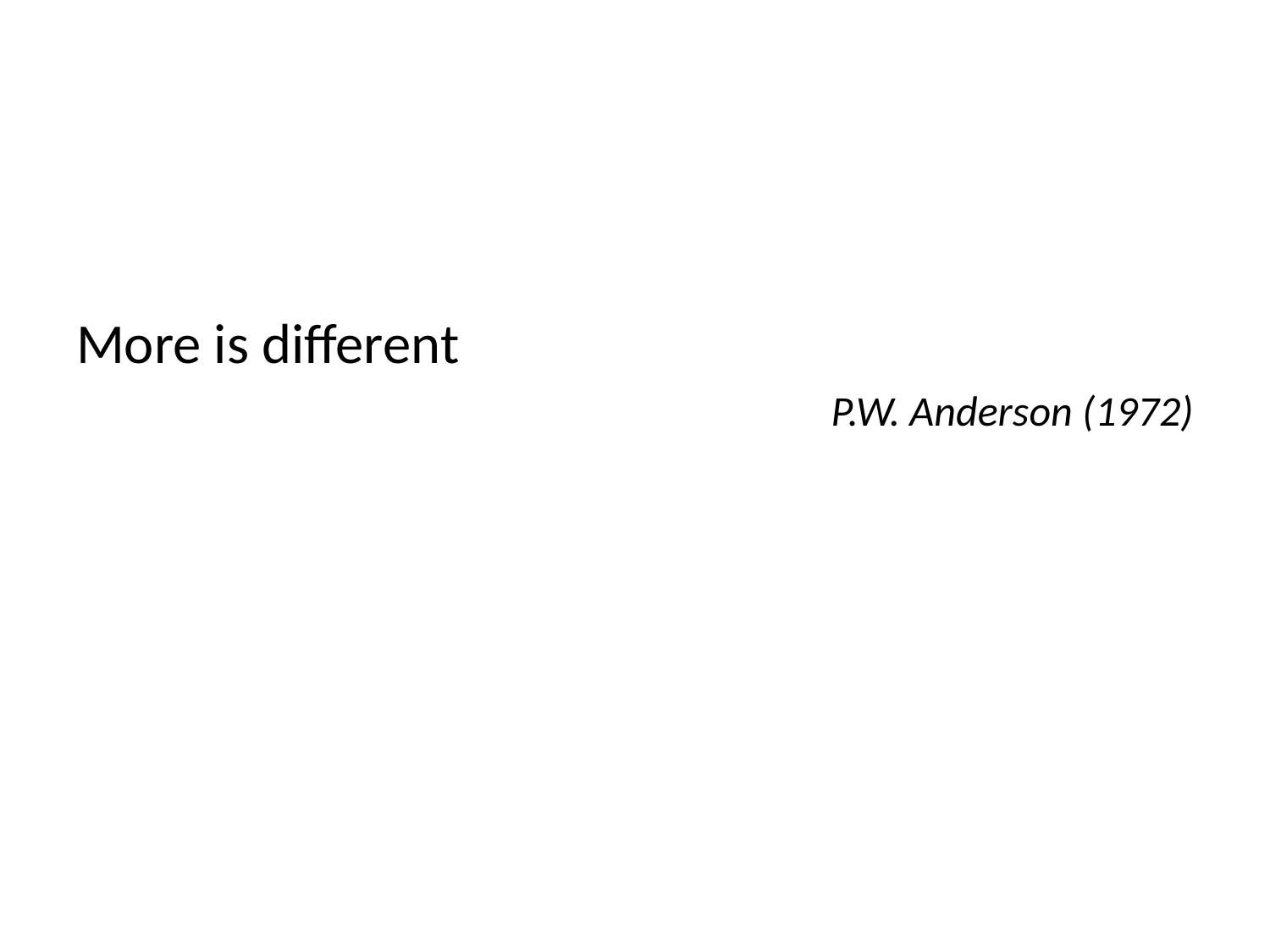

#

More is different
P.W. Anderson (1972)